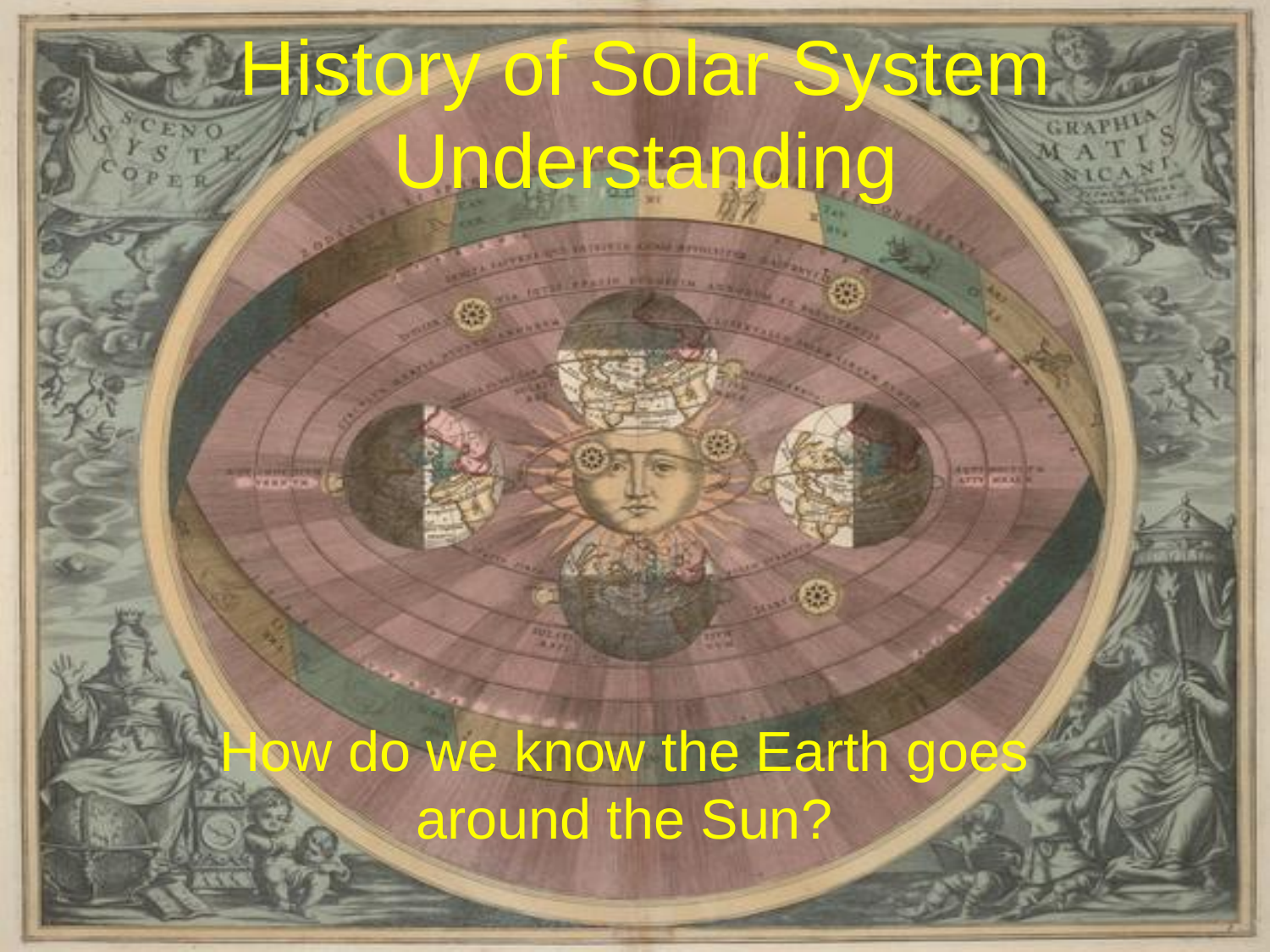

# History of Solar System Understanding
How do we know the Earth goes around the Sun?